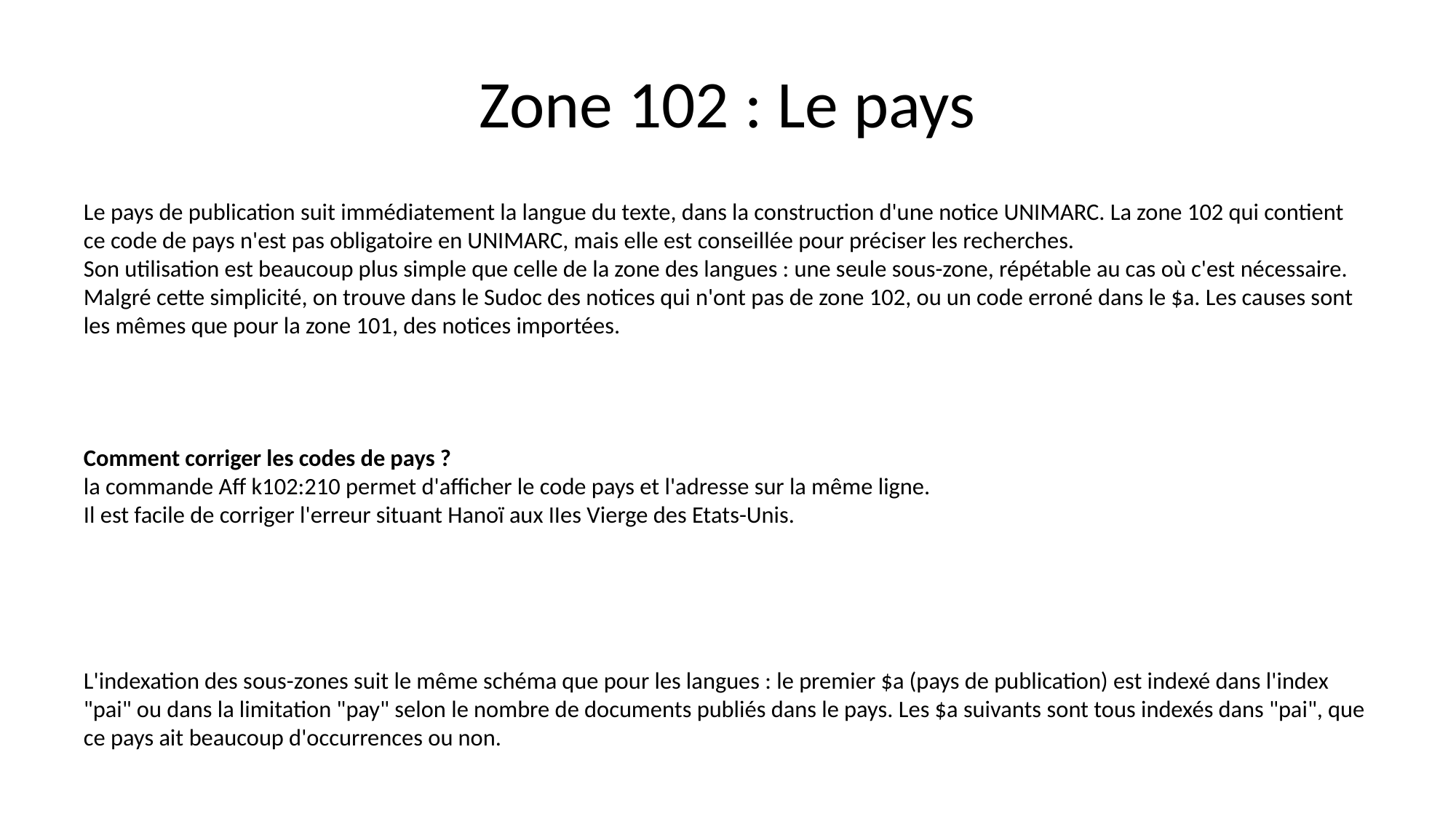

# Zone 102 : Le pays
Le pays de publication suit immédiatement la langue du texte, dans la construction d'une notice UNIMARC. La zone 102 qui contient ce code de pays n'est pas obligatoire en UNIMARC, mais elle est conseillée pour préciser les recherches.
Son utilisation est beaucoup plus simple que celle de la zone des langues : une seule sous-zone, répétable au cas où c'est nécessaire.
Malgré cette simplicité, on trouve dans le Sudoc des notices qui n'ont pas de zone 102, ou un code erroné dans le $a. Les causes sont les mêmes que pour la zone 101, des notices importées.

Comment corriger les codes de pays ?
la commande Aff k102:210 permet d'afficher le code pays et l'adresse sur la même ligne.
Il est facile de corriger l'erreur situant Hanoï aux IIes Vierge des Etats-Unis.

L'indexation des sous-zones suit le même schéma que pour les langues : le premier $a (pays de publication) est indexé dans l'index "pai" ou dans la limitation "pay" selon le nombre de documents publiés dans le pays. Les $a suivants sont tous indexés dans "pai", que ce pays ait beaucoup d'occurrences ou non.